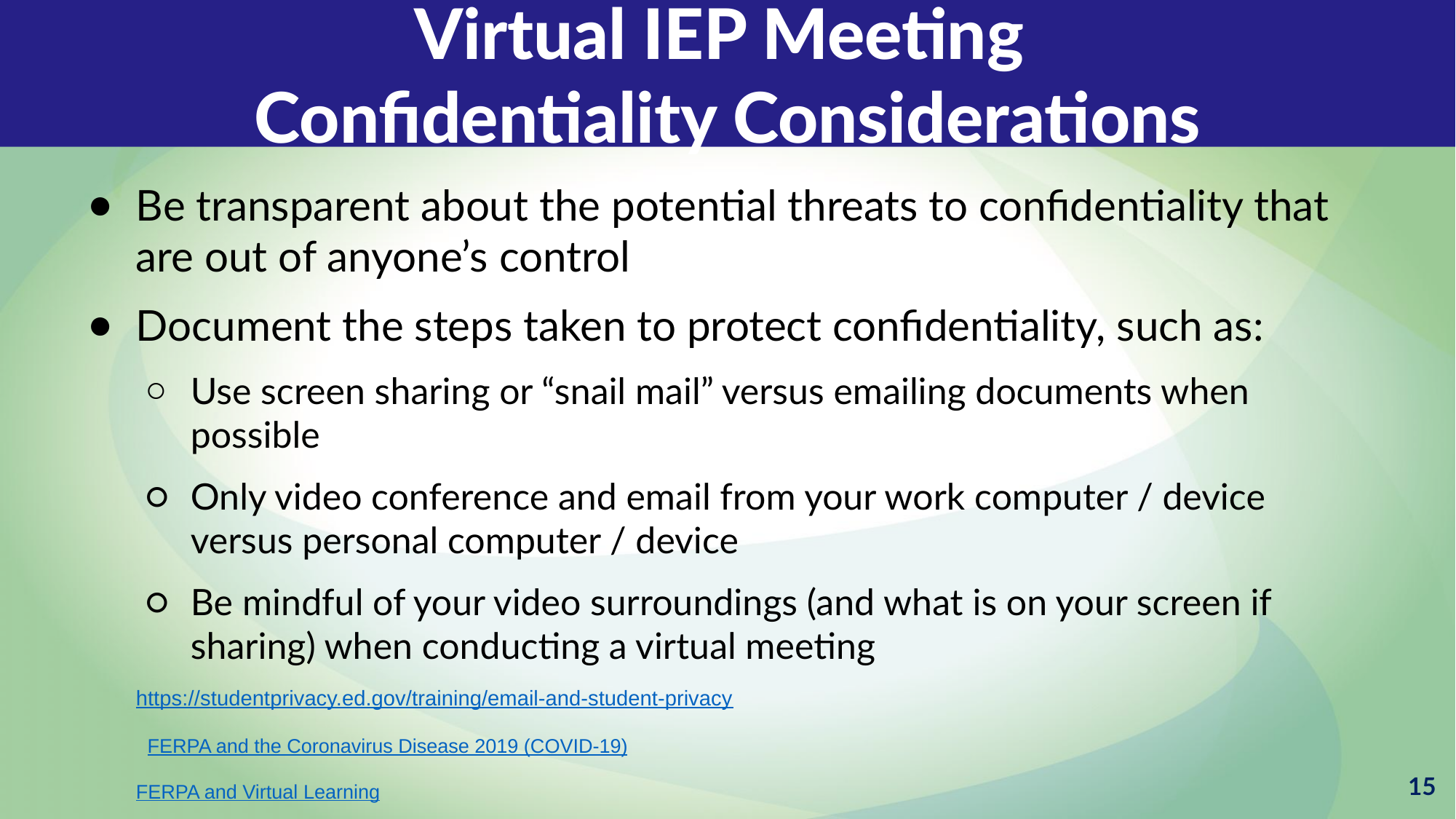

Virtual IEP Meeting
Confidentiality Considerations
Be transparent about the potential threats to confidentiality that are out of anyone’s control
Document the steps taken to protect confidentiality, such as:
Use screen sharing or “snail mail” versus emailing documents when possible
Only video conference and email from your work computer / device versus personal computer / device
Be mindful of your video surroundings (and what is on your screen if sharing) when conducting a virtual meeting
https://studentprivacy.ed.gov/training/email-and-student-privacy
             FERPA and the Coronavirus Disease 2019 (COVID-19)
FERPA and Virtual Learning

15